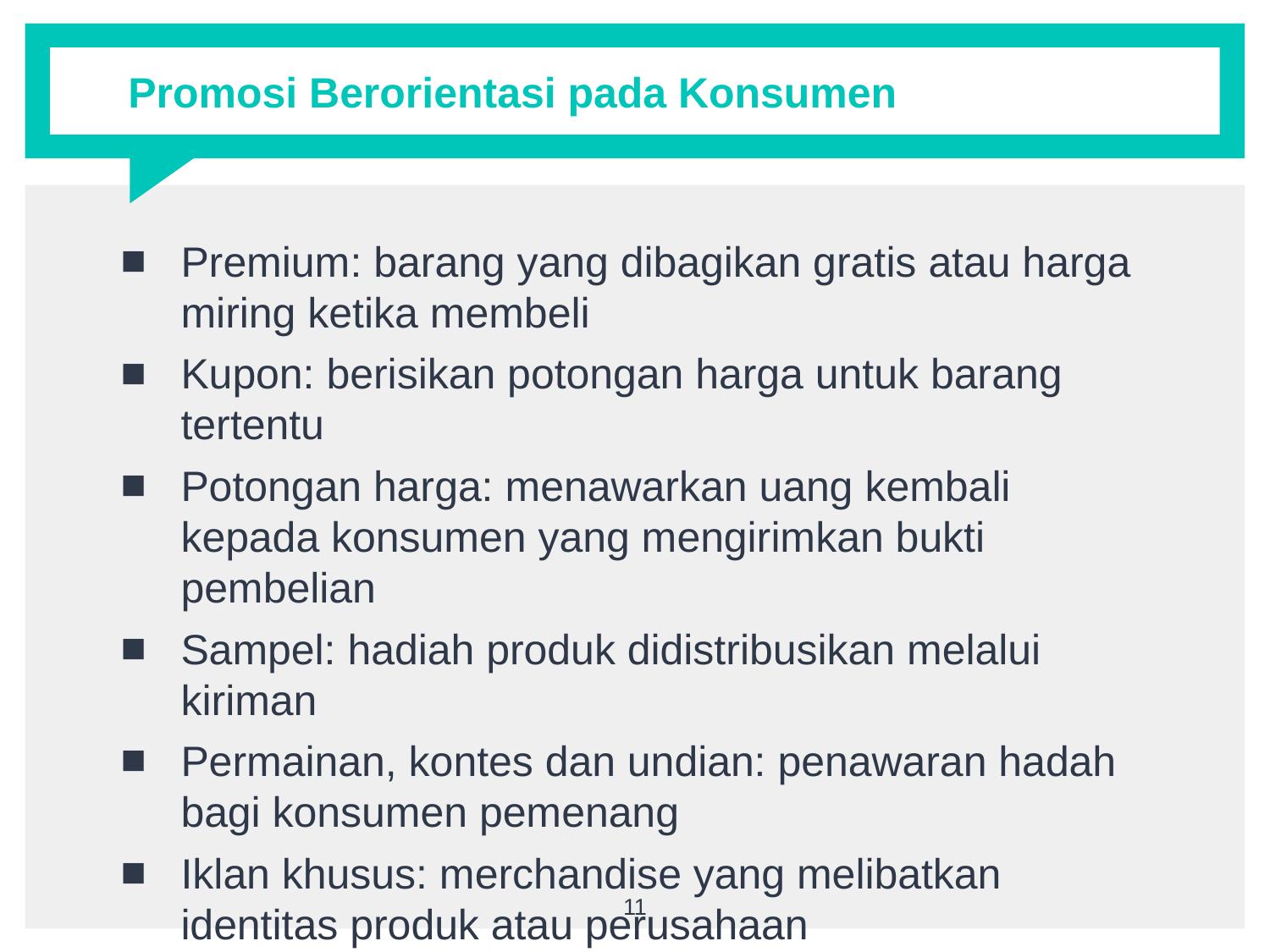

# Promosi Berorientasi pada Konsumen
Premium: barang yang dibagikan gratis atau harga miring ketika membeli
Kupon: berisikan potongan harga untuk barang tertentu
Potongan harga: menawarkan uang kembali kepada konsumen yang mengirimkan bukti pembelian
Sampel: hadiah produk didistribusikan melalui kiriman
Permainan, kontes dan undian: penawaran hadah bagi konsumen pemenang
Iklan khusus: merchandise yang melibatkan identitas produk atau perusahaan
11